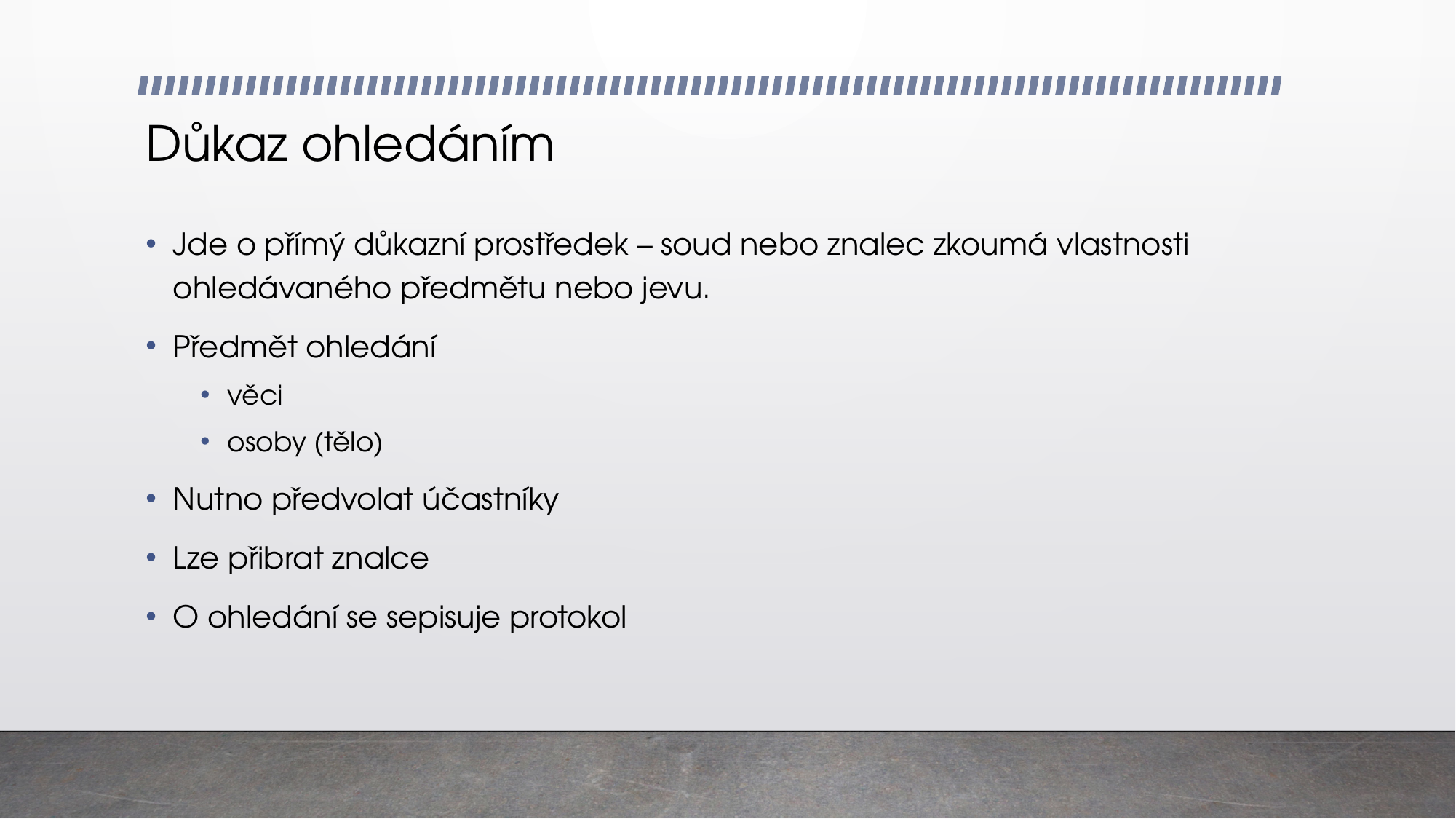

# Důkaz ohledáním
Jde o přímý důkazní prostředek – soud nebo znalec zkoumá vlastnosti ohledávaného předmětu nebo jevu.
Předmět ohledání
věci
osoby (tělo)
Nutno předvolat účastníky
Lze přibrat znalce
O ohledání se sepisuje protokol